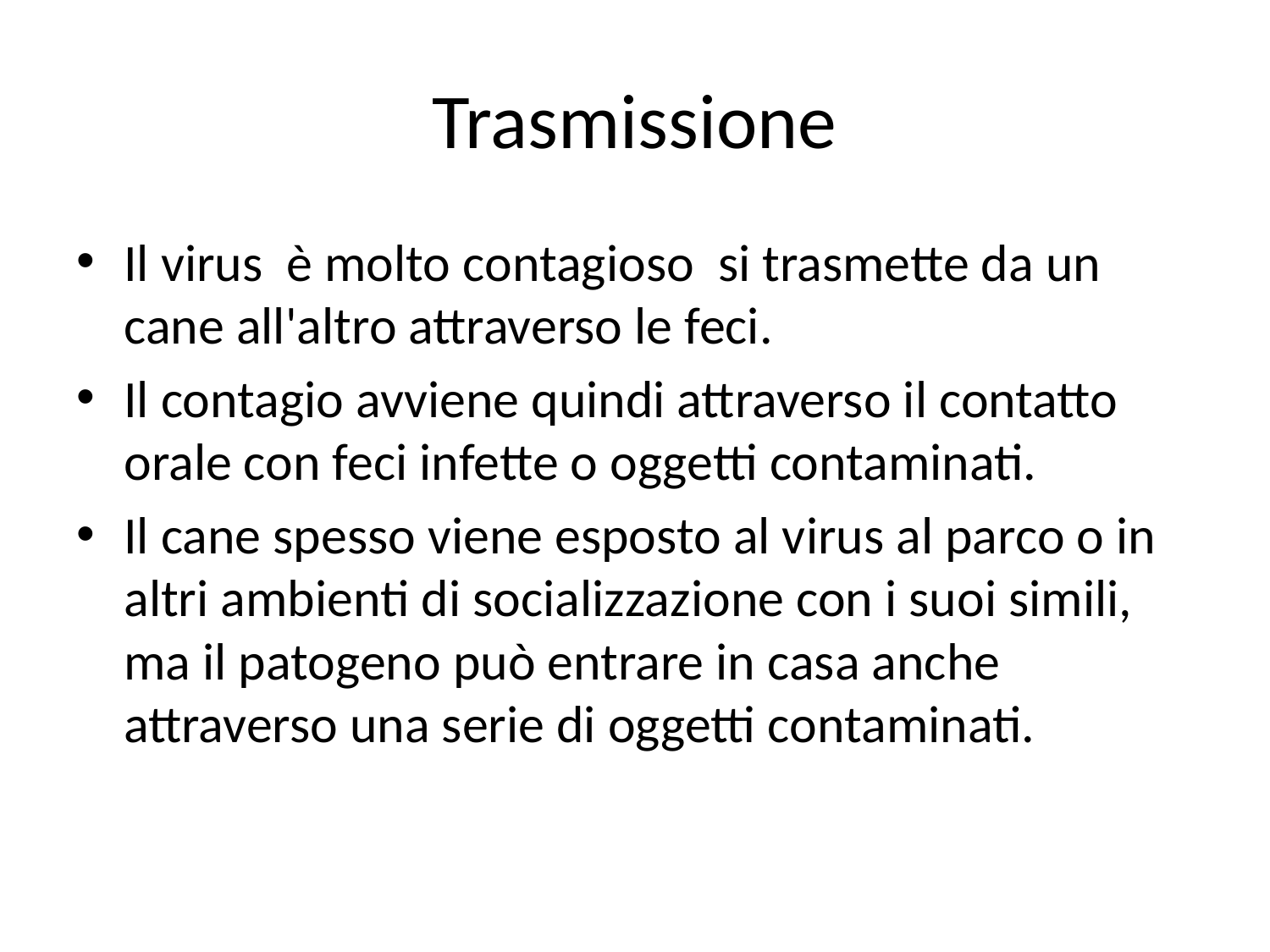

# Trasmissione
Il virus  è molto contagioso  si trasmette da un cane all'altro attraverso le feci.
Il contagio avviene quindi attraverso il contatto orale con feci infette o oggetti contaminati.
Il cane spesso viene esposto al virus al parco o in altri ambienti di socializzazione con i suoi simili, ma il patogeno può entrare in casa anche attraverso una serie di oggetti contaminati.